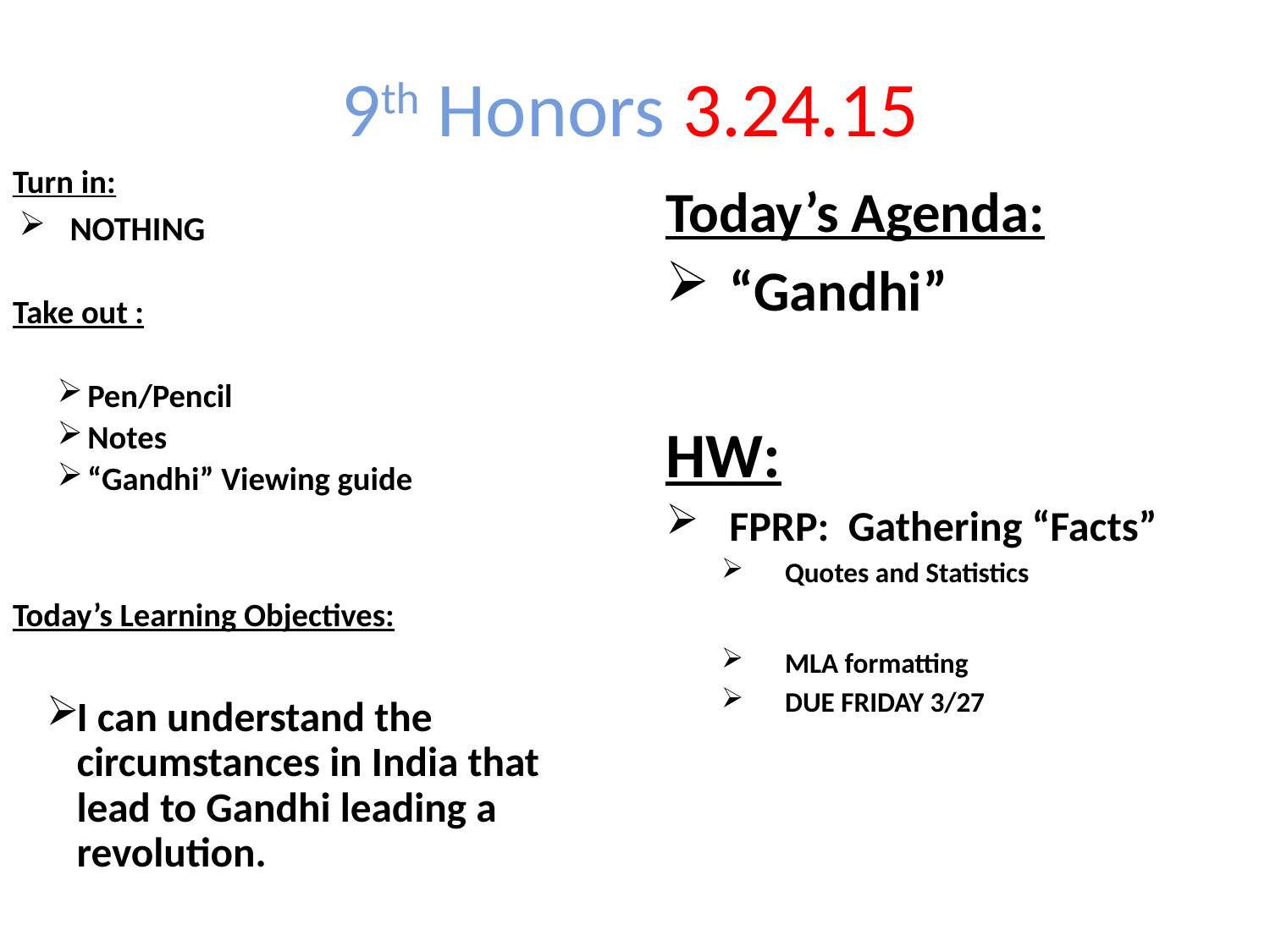

9th Honors 3.24.15
Turn in:
NOTHING

Take out :

Pen/Pencil
Notes
“Gandhi” Viewing guide

Today’s Learning Objectives:

I can understand the circumstances in India that lead to Gandhi leading a revolution.
Today’s Agenda:
“Gandhi”

HW:
FPRP:  Gathering “Facts”
Quotes and Statistics

MLA formatting
DUE FRIDAY 3/27